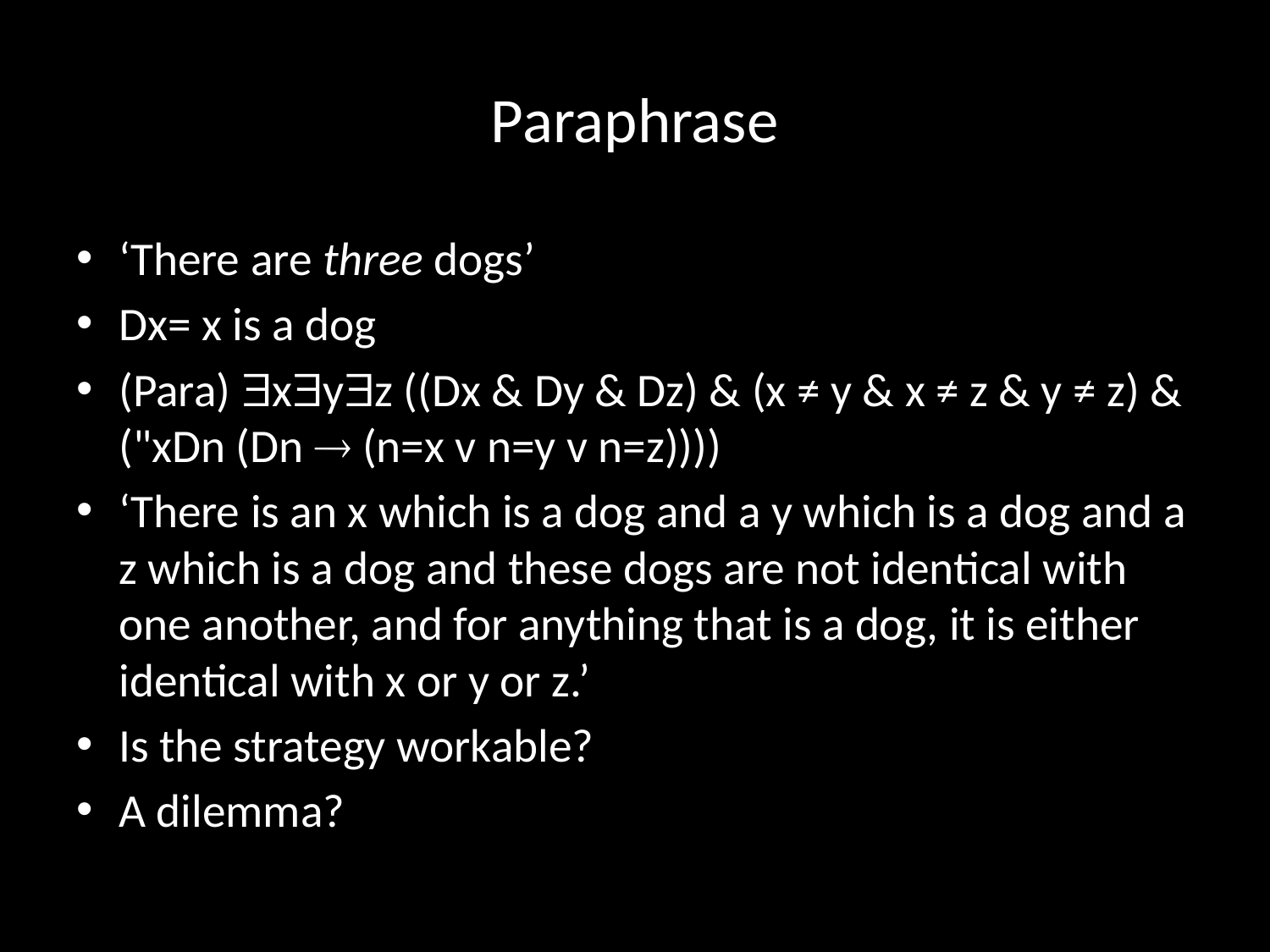

# Paraphrase
‘There are three dogs’
Dx= x is a dog
(Para) ∃x∃y∃z ((Dx & Dy & Dz) & (x ≠ y & x ≠ z & y ≠ z) & ("xDn (Dn → (n=x v n=y v n=z))))
‘There is an x which is a dog and a y which is a dog and a z which is a dog and these dogs are not identical with one another, and for anything that is a dog, it is either identical with x or y or z.’
Is the strategy workable?
A dilemma?